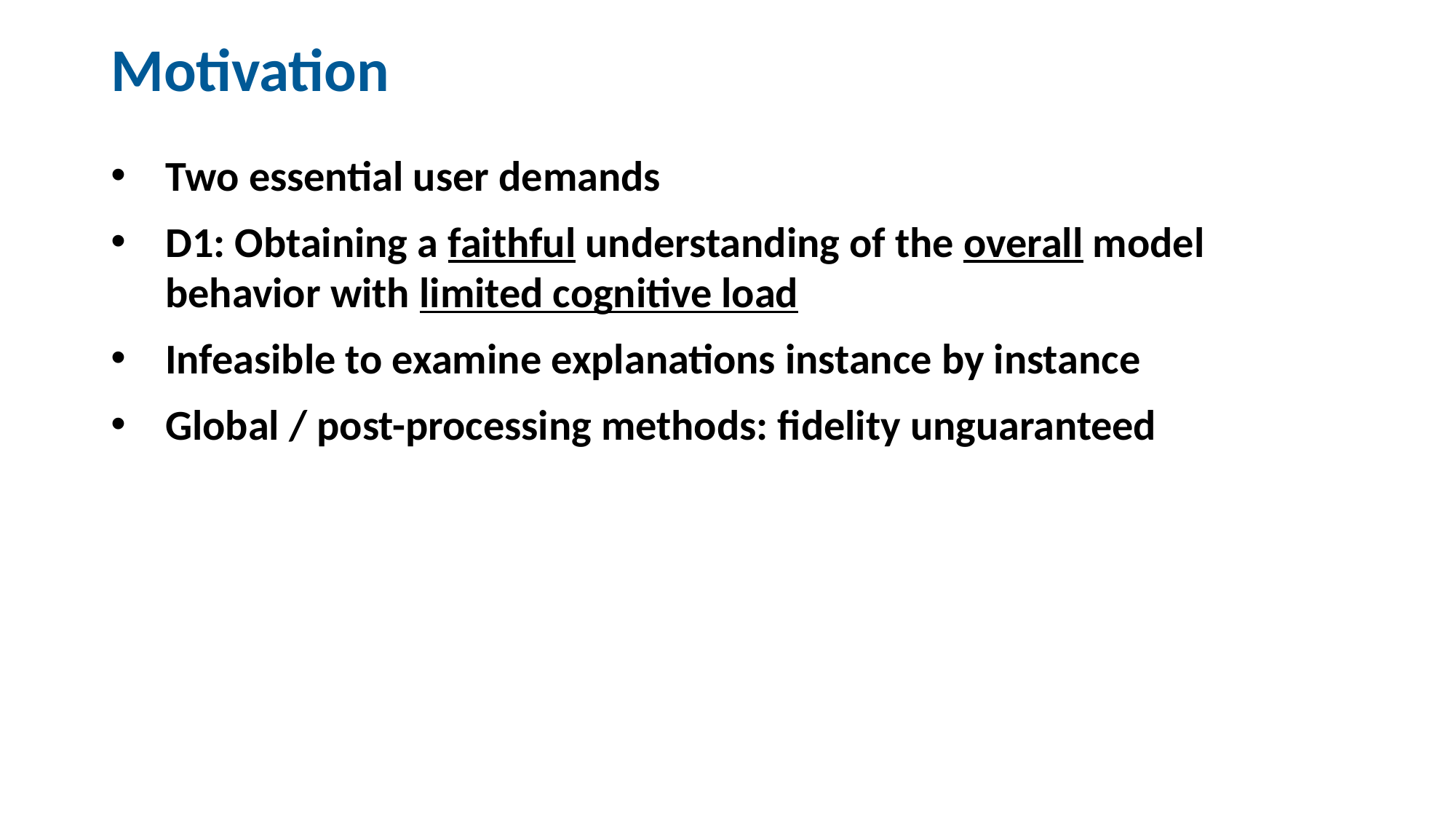

# Motivation
Two essential user demands
D1: Obtaining a faithful understanding of the overall model behavior with limited cognitive load
Infeasible to examine explanations instance by instance
Global / post-processing methods: fidelity unguaranteed